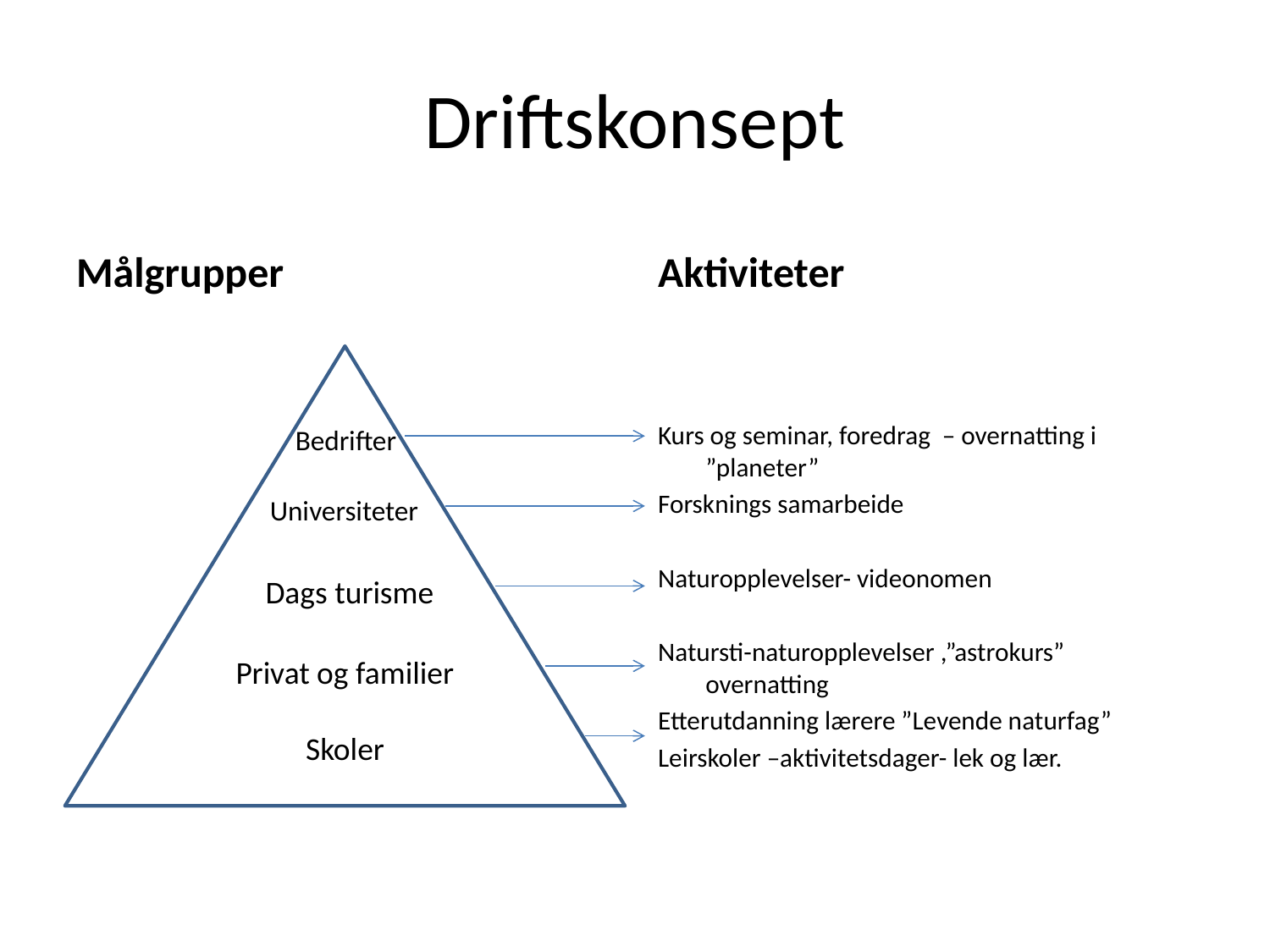

# Driftskonsept
Målgrupper
Aktiviteter

Kurs og seminar, foredrag  – overnatting i ”planeter”
Forsknings samarbeide

Naturopplevelser- videonomen

Natursti-naturopplevelser ,”astrokurs” overnatting
Etterutdanning lærere ”Levende naturfag”
Leirskoler –aktivitetsdager- lek og lær.

Privat og familier

Skoler
      Bedrifter

  Universiteter
Dags turisme